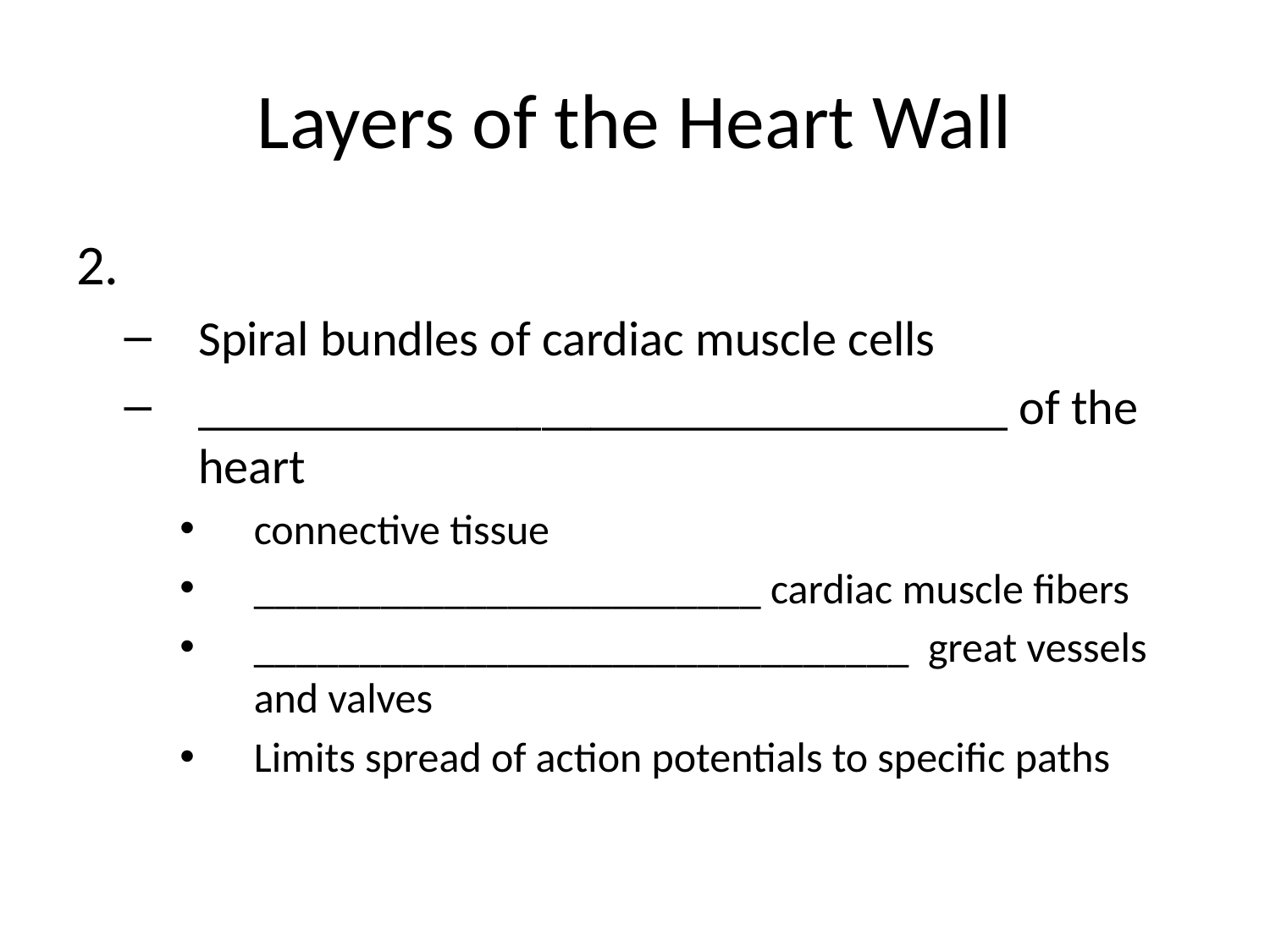

# Layers of the Heart Wall

Spiral bundles of cardiac muscle cells
_________________________________ of the heart
connective tissue
________________________ cardiac muscle fibers
_______________________________  great vessels and valves
Limits spread of action potentials to specific paths